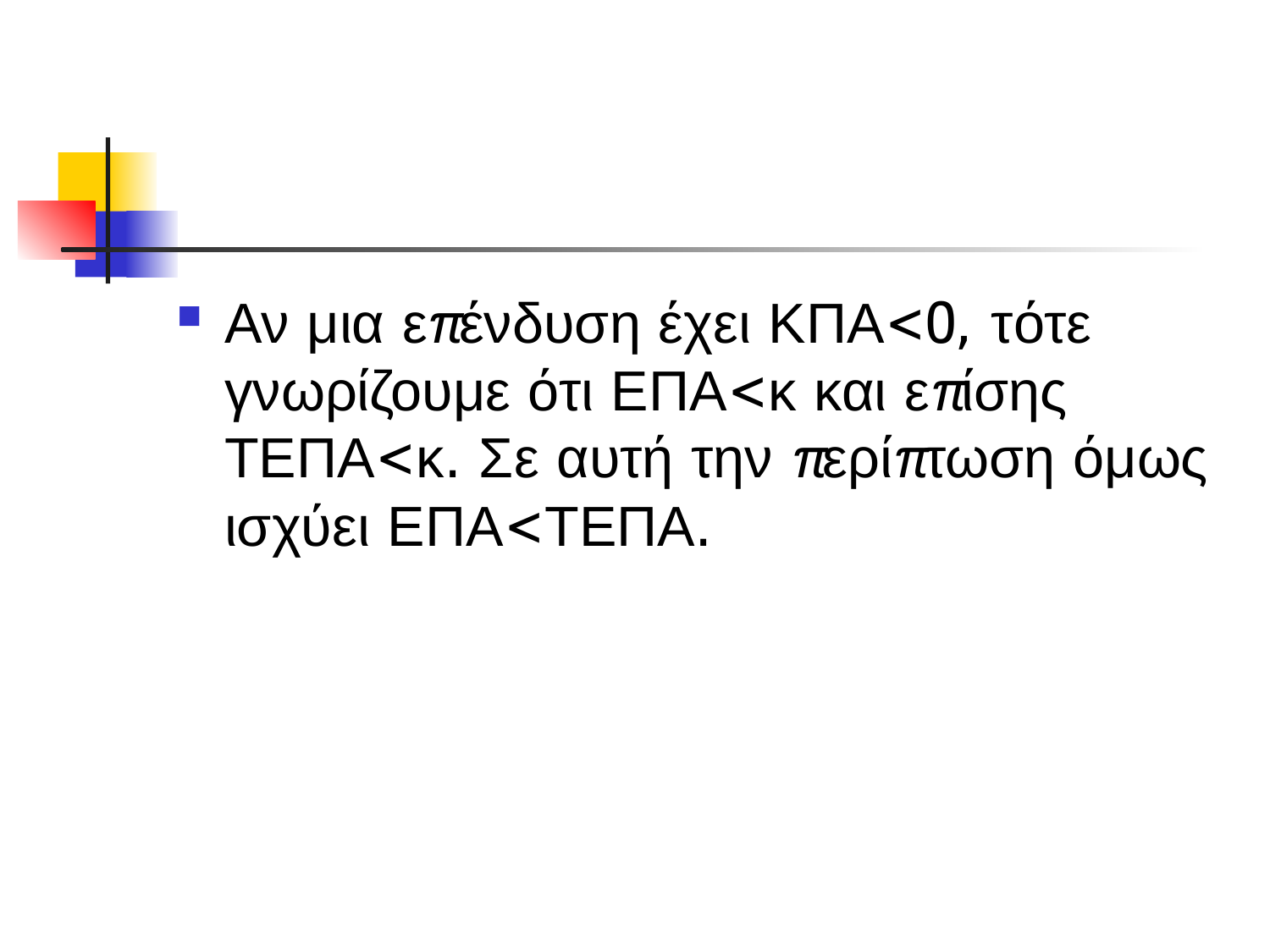

#
Αν μια επένδυση έχει ΚΠΑ<0, τότε γνωρίζουμε ότι ΕΠΑ<κ και επίσης ΤΕΠΑ<κ. Σε αυτή την περίπτωση όμως ισχύει ΕΠΑ<ΤΕΠΑ.